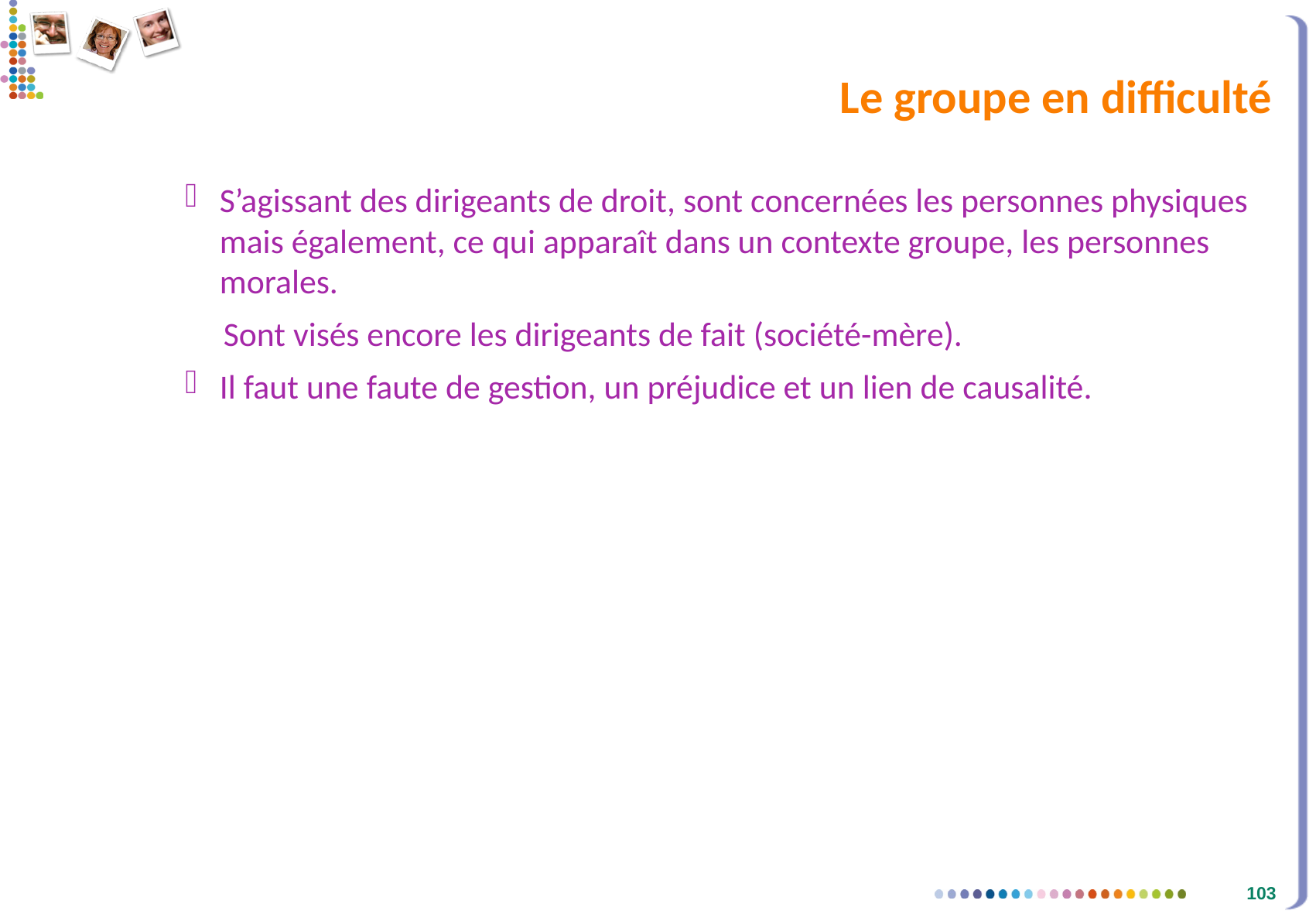

# Le groupe en difficulté
S’agissant des dirigeants de droit, sont concernées les personnes physiques mais également, ce qui apparaît dans un contexte groupe, les personnes morales.
Sont visés encore les dirigeants de fait (société-mère).
Il faut une faute de gestion, un préjudice et un lien de causalité.